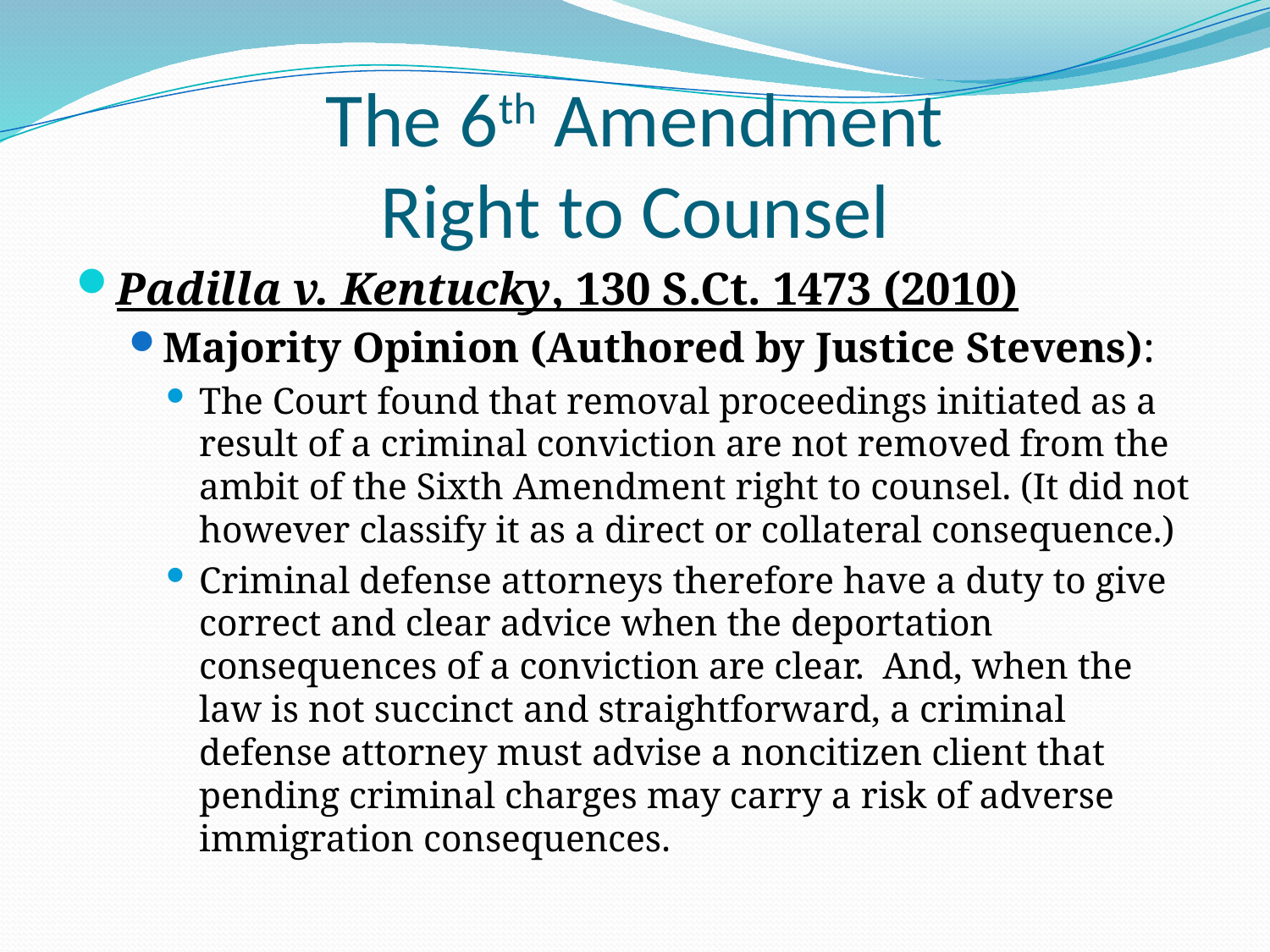

# The 6th Amendment Right to Counsel
Padilla v. Kentucky, 130 S.Ct. 1473 (2010)
Majority Opinion (Authored by Justice Stevens):
The Court found that removal proceedings initiated as a result of a criminal conviction are not removed from the ambit of the Sixth Amendment right to counsel. (It did not however classify it as a direct or collateral consequence.)
Criminal defense attorneys therefore have a duty to give correct and clear advice when the deportation consequences of a conviction are clear.  And, when the law is not succinct and straightforward, a criminal defense attorney must advise a noncitizen client that pending criminal charges may carry a risk of adverse immigration consequences.